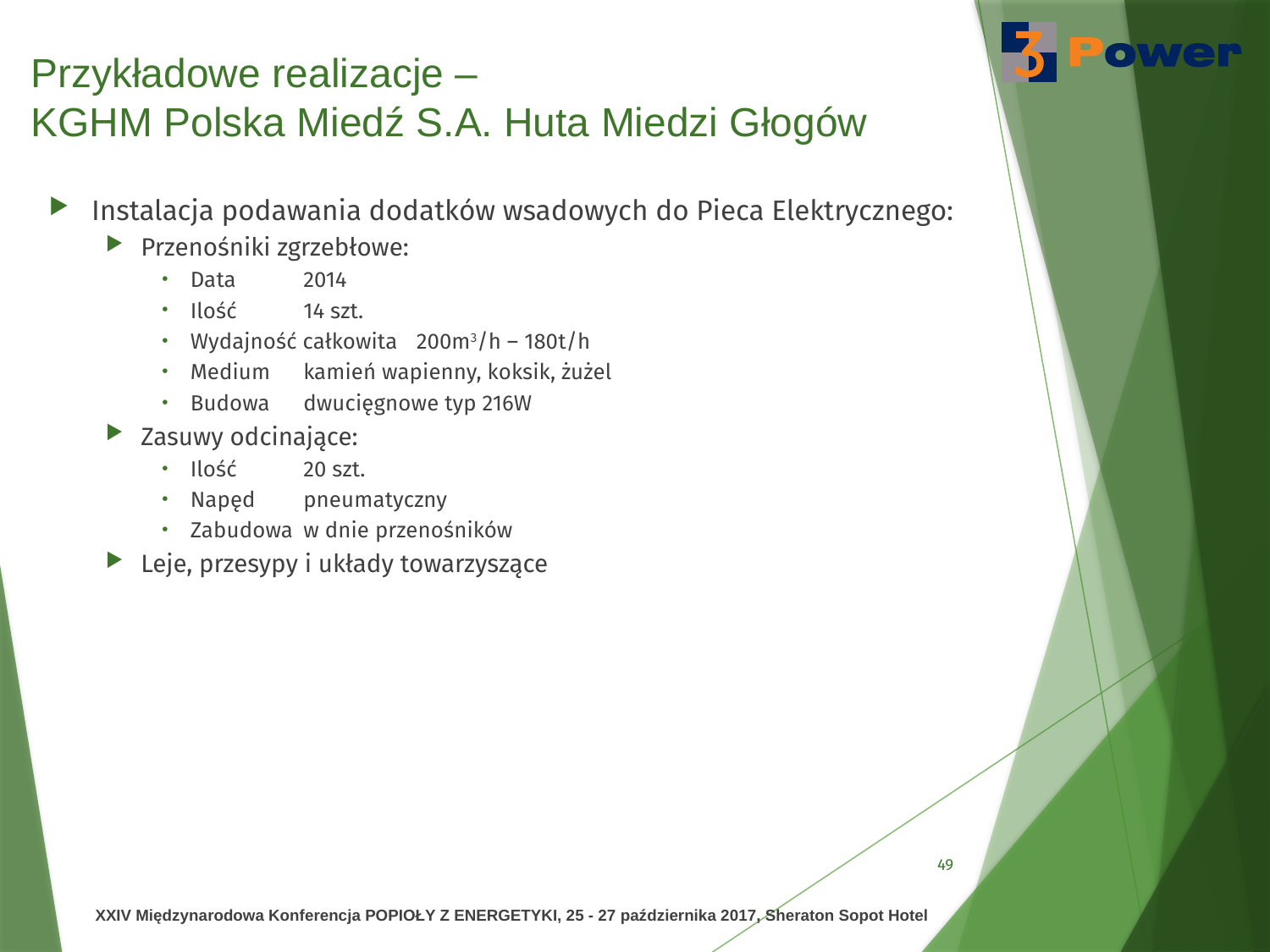

Przykładowe realizacje –
KGHM Polska Miedź S.A. Huta Miedzi Głogów
Instalacja podawania dodatków wsadowych do Pieca Elektrycznego:
Przenośniki zgrzebłowe:
Data							2014
Ilość							14 szt.
Wydajność całkowita 				200m3/h – 180t/h
Medium							kamień wapienny, koksik, żużel
Budowa							dwucięgnowe typ 216W
Zasuwy odcinające:
Ilość							20 szt.
Napęd							pneumatyczny
Zabudowa						w dnie przenośników
Leje, przesypy i układy towarzyszące

49
XXIV Międzynarodowa Konferencja POPIOŁY Z ENERGETYKI, 25 - 27 października 2017, Sheraton Sopot Hotel